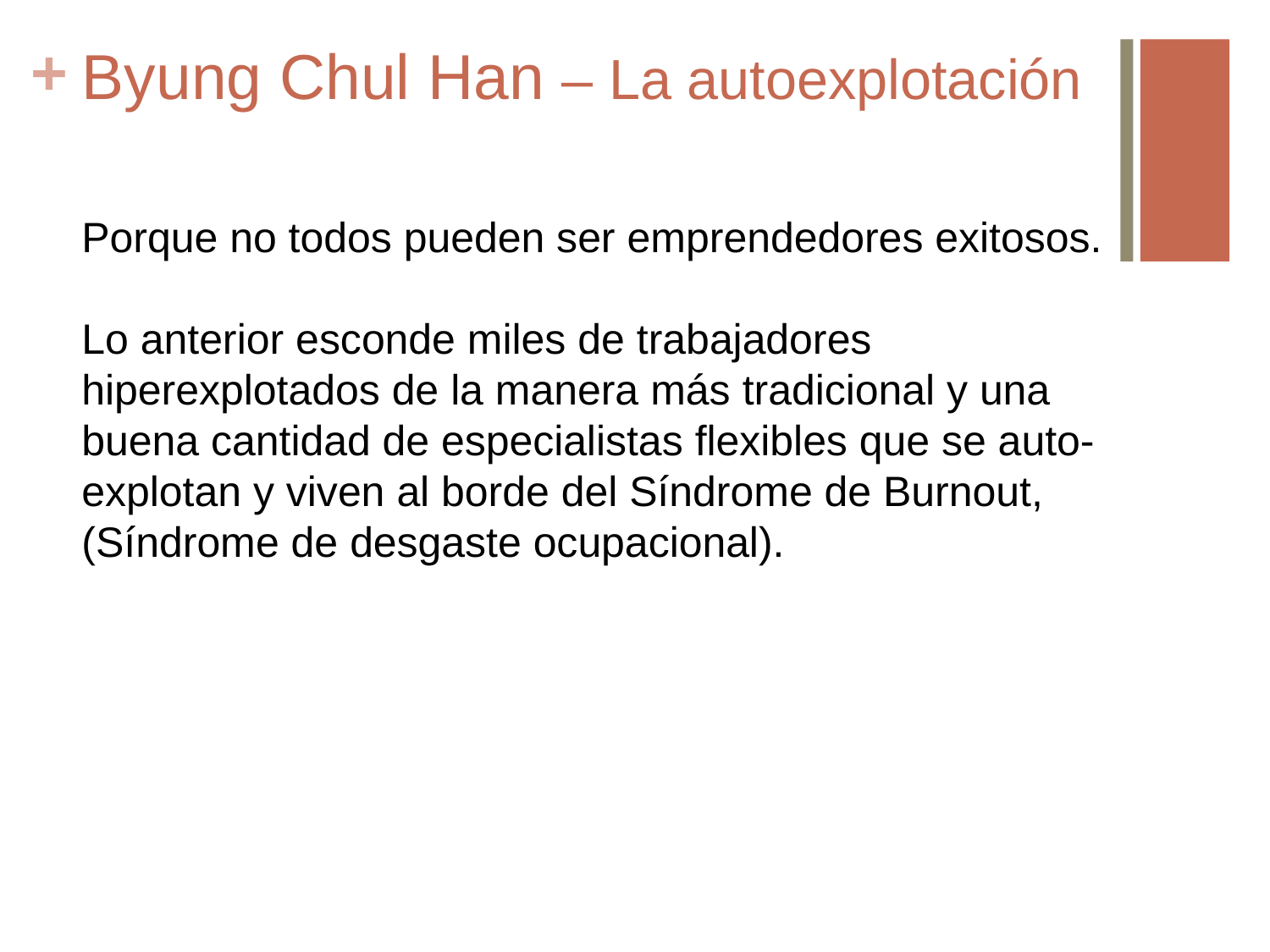

# Byung Chul Han – La autoexplotación
Porque no todos pueden ser emprendedores exitosos.

Lo anterior esconde miles de trabajadores hiperexplotados de la manera más tradicional y una buena cantidad de especialistas flexibles que se auto-explotan y viven al borde del Síndrome de Burnout, (Síndrome de desgaste ocupacional).